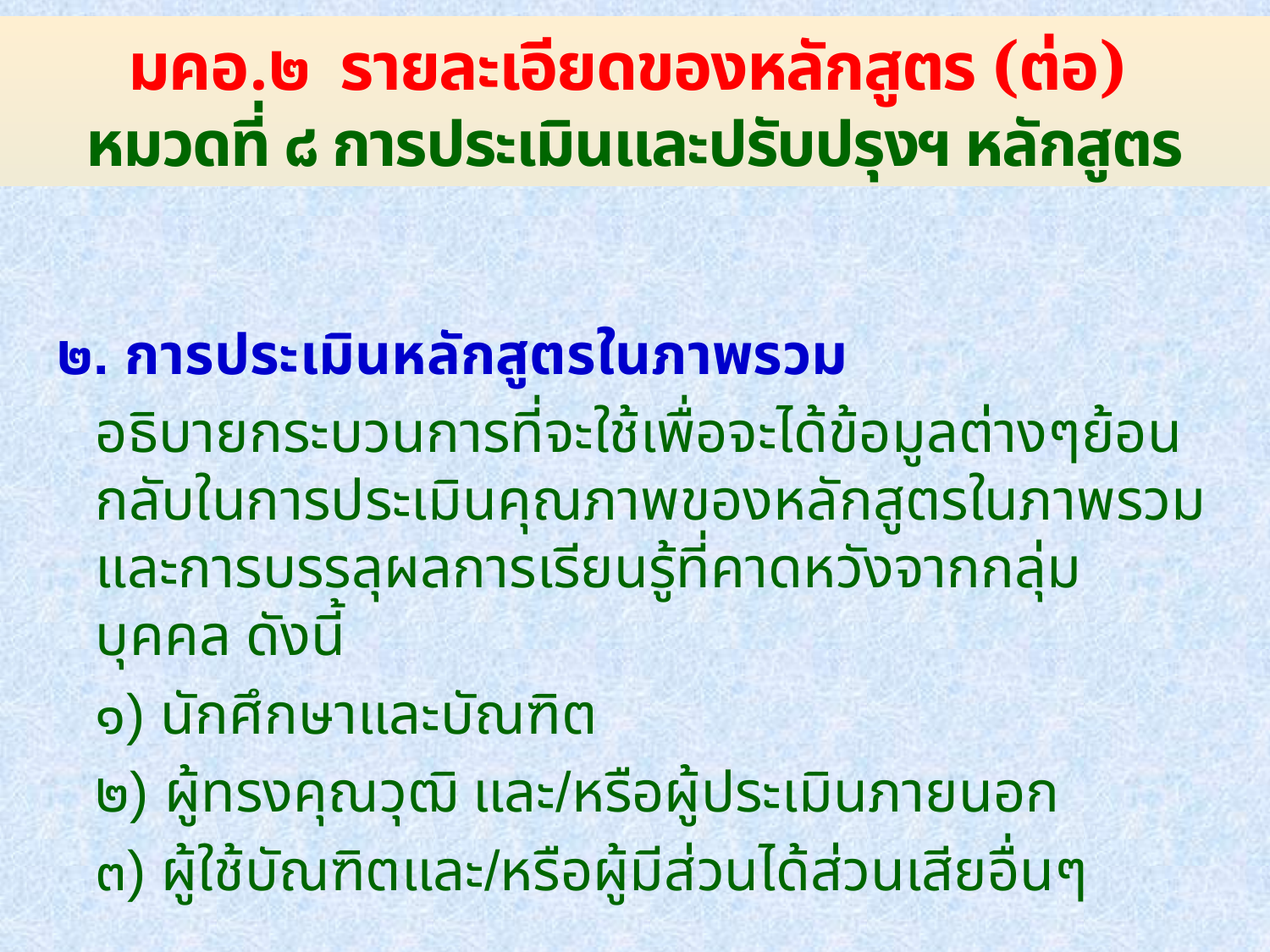

# มคอ.๒  รายละเอียดของหลักสูตร (ต่อ) หมวดที่ ๘ การประเมินและปรับปรุงฯ หลักสูตร
๒. การประเมินหลักสูตรในภาพรวม
	อธิบายกระบวนการที่จะใช้เพื่อจะได้ข้อมูลต่างๆย้อนกลับในการประเมินคุณภาพของหลักสูตรในภาพรวมและการบรรลุผลการเรียนรู้ที่คาดหวังจากกลุ่มบุคคล ดังนี้
	๑) นักศึกษาและบัณฑิต
	๒) ผู้ทรงคุณวุฒิ และ/หรือผู้ประเมินภายนอก
	๓) ผู้ใช้บัณฑิตและ/หรือผู้มีส่วนได้ส่วนเสียอื่นๆ